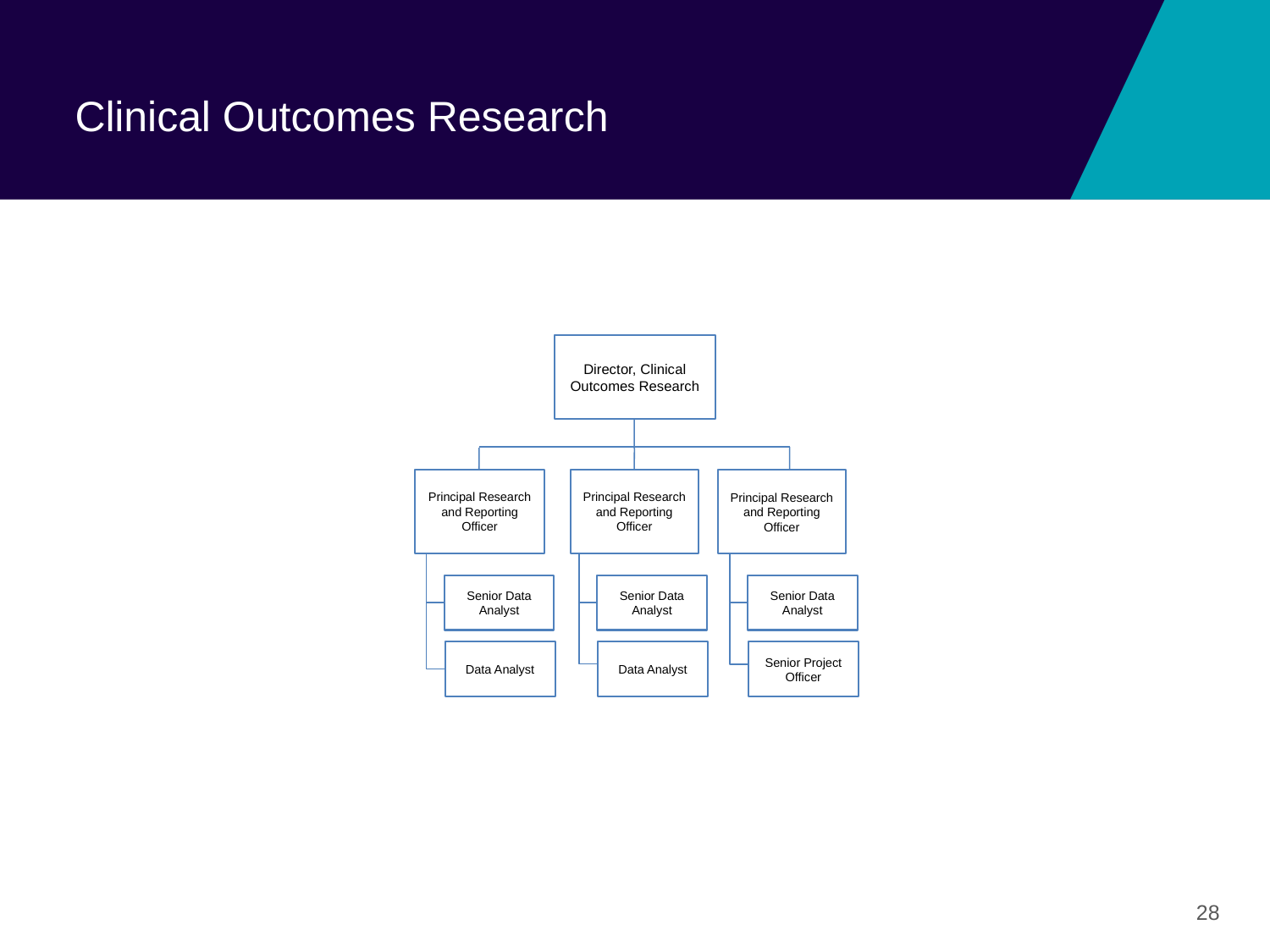

# Clinical Outcomes Research
Director, Clinical Outcomes Research
Principal Research and Reporting Officer
Principal Research and Reporting Officer
Principal Research and Reporting Officer
Senior Data Analyst
Senior Data Analyst
Senior Data Analyst
Data Analyst
Data Analyst
Senior Project Officer
28